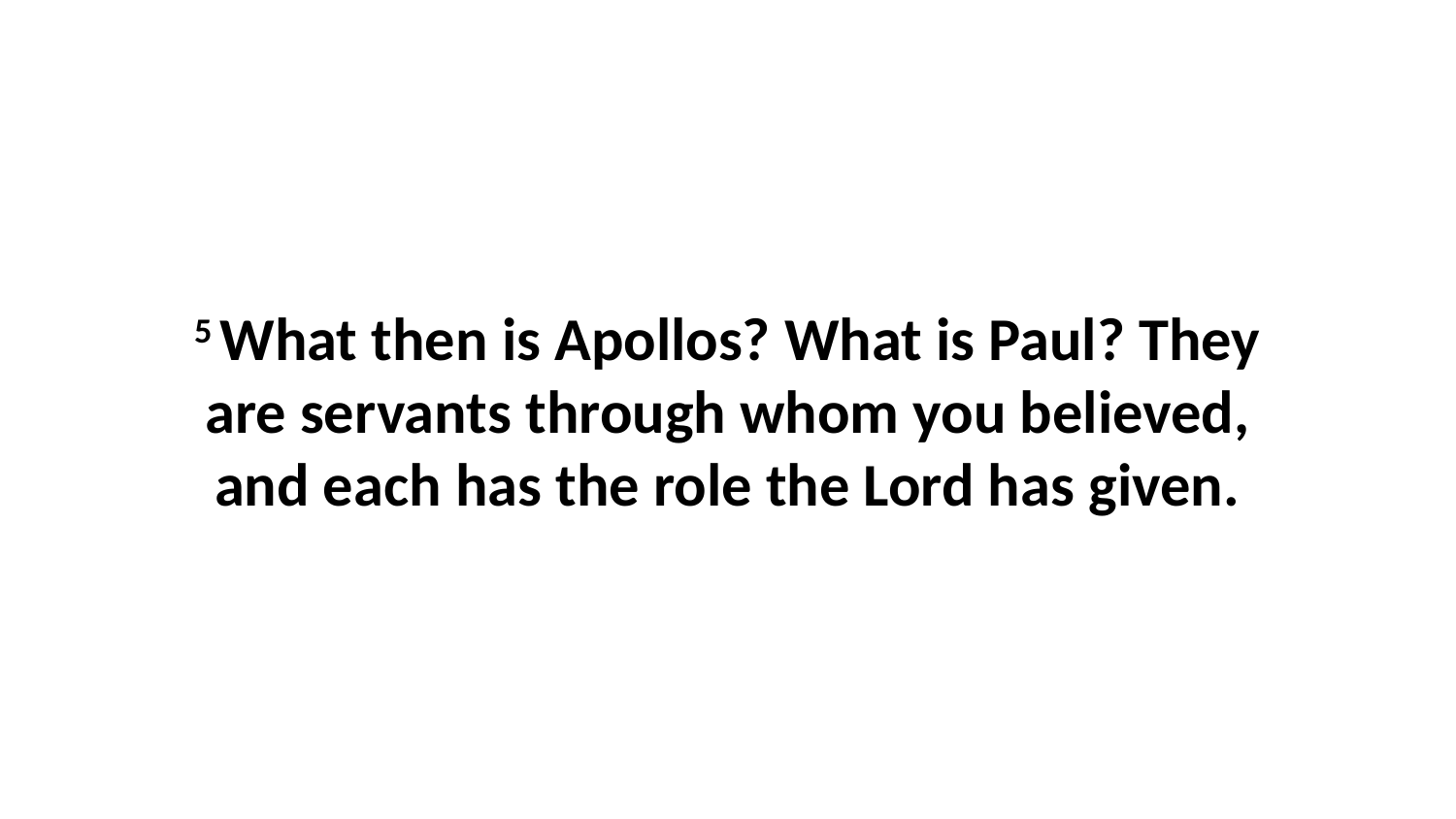

5 What then is Apollos? What is Paul? They are servants through whom you believed, and each has the role the Lord has given.